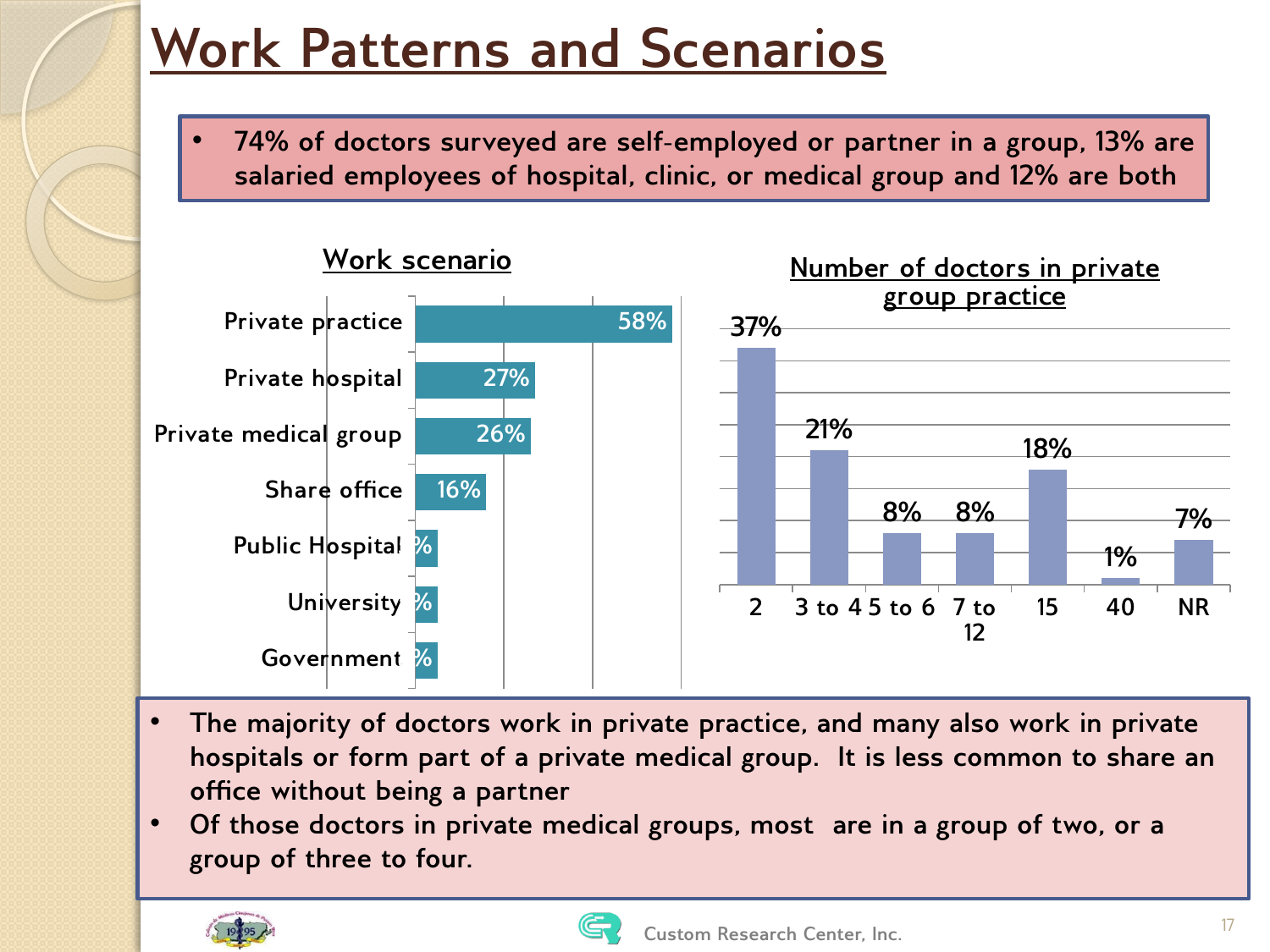

# Work Patterns and Scenarios
74% of doctors surveyed are self-employed or partner in a group, 13% are salaried employees of hospital, clinic, or medical group and 12% are both

### Chart: Work scenario

| Category | Series 1 |
|---|---|
| Government | 0.05 |
| University | 0.05 |
| Public Hospital | 0.05 |
| Share office | 0.16 |
| Private medical group | 0.26 |
| Private hospital | 0.27 |
| Private practice | 0.5800000000000001 |

### Chart: Number of doctors in private group practice

| Category | Series 1 |
|---|---|
| 2 | 0.3700000000000004 |
| 3 to 4 | 0.2100000000000002 |
| 5 to 6 | 0.08000000000000004 |
| 7 to 12 | 0.08000000000000004 |
| 15 | 0.1800000000000002 |
| 40 | 0.010000000000000005 |
| NR | 0.07000000000000002 |
The majority of doctors work in private practice, and many also work in private hospitals or form part of a private medical group.  It is less common to share an office without being a partner
Of those doctors in private medical groups, most  are in a group of two, or a group of three to four.

17